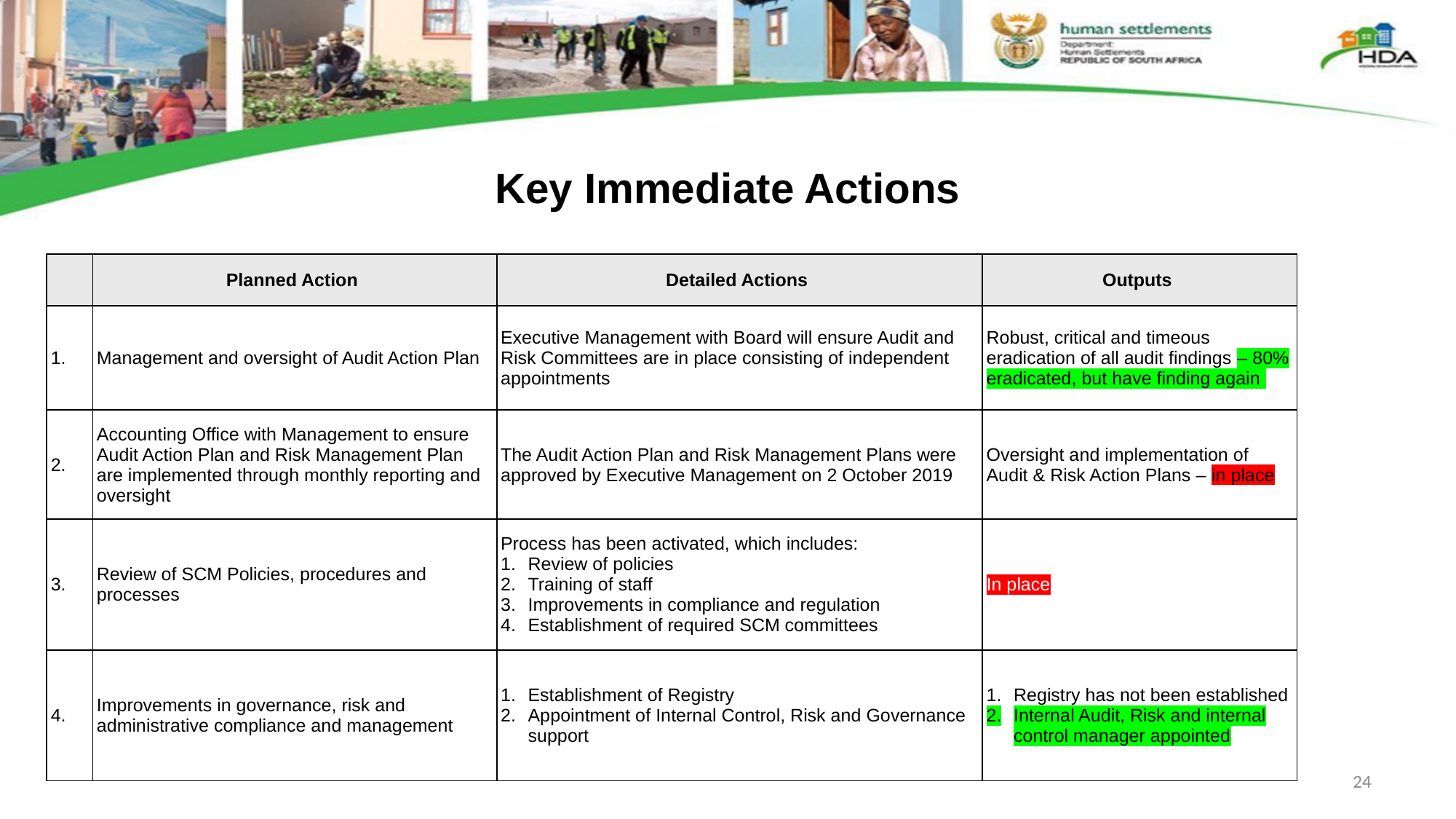

Key Immediate Actions
|  | Planned Action | Detailed Actions | Outputs |
| --- | --- | --- | --- |
| 1. | Management and oversight of Audit Action Plan | Executive Management with Board will ensure Audit and Risk Committees are in place consisting of independent appointments | Robust, critical and timeous eradication of all audit findings – 80% eradicated, but have finding again |
| 2. | Accounting Office with Management to ensure Audit Action Plan and Risk Management Plan are implemented through monthly reporting and oversight | The Audit Action Plan and Risk Management Plans were approved by Executive Management on 2 October 2019 | Oversight and implementation of Audit & Risk Action Plans – in place |
| 3. | Review of SCM Policies, procedures and processes | Process has been activated, which includes: Review of policies Training of staff Improvements in compliance and regulation Establishment of required SCM committees | In place |
| 4. | Improvements in governance, risk and administrative compliance and management | Establishment of Registry Appointment of Internal Control, Risk and Governance support | Registry has not been established Internal Audit, Risk and internal control manager appointed |
24